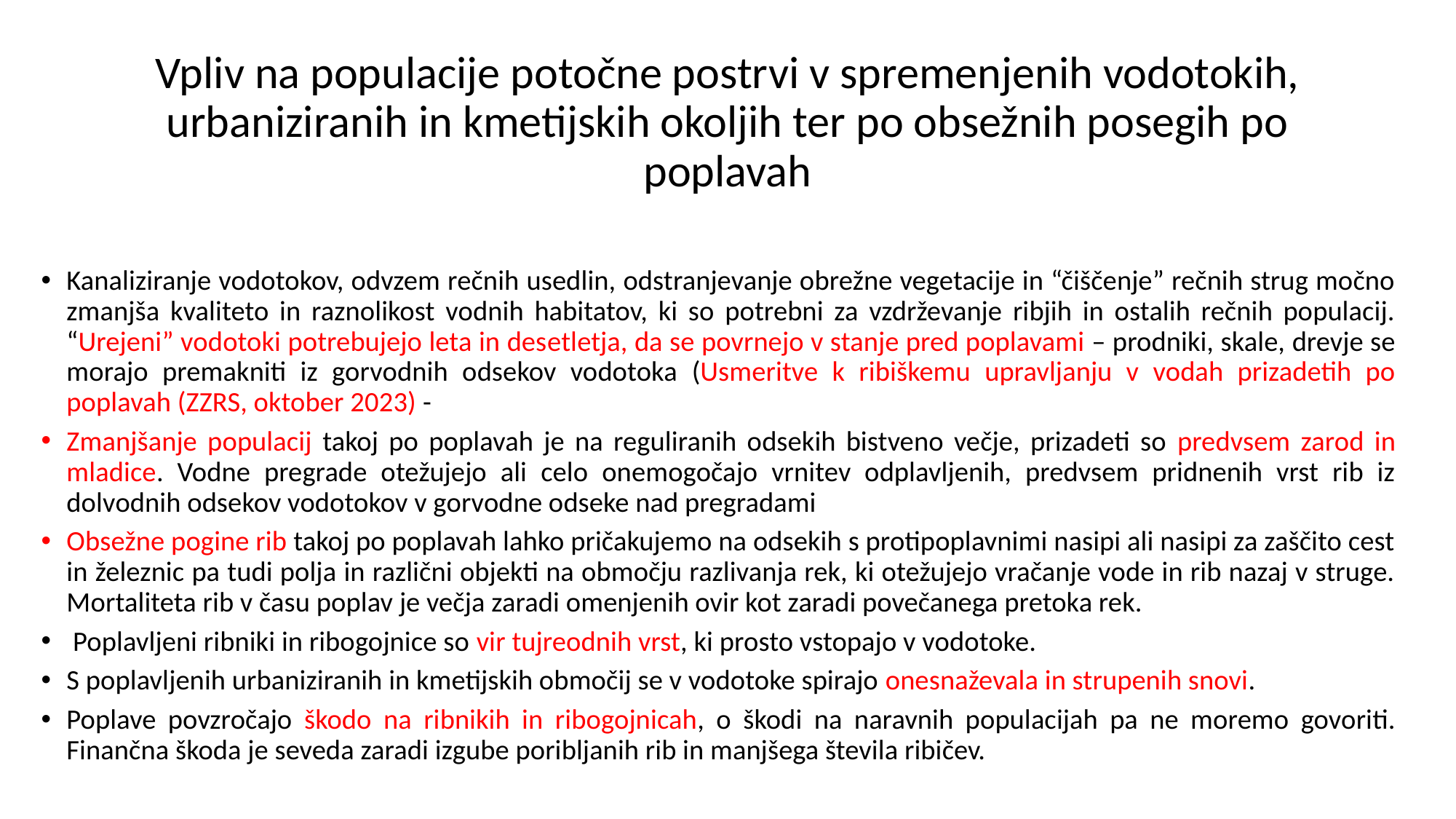

# Vpliv na populacije potočne postrvi v spremenjenih vodotokih, urbaniziranih in kmetijskih okoljih ter po obsežnih posegih po poplavah

Kanaliziranje vodotokov, odvzem rečnih usedlin, odstranjevanje obrežne vegetacije in “čiščenje” rečnih strug močno zmanjša kvaliteto in raznolikost vodnih habitatov, ki so potrebni za vzdrževanje ribjih in ostalih rečnih populacij. “Urejeni” vodotoki potrebujejo leta in desetletja, da se povrnejo v stanje pred poplavami – prodniki, skale, drevje se morajo premakniti iz gorvodnih odsekov vodotoka (Usmeritve k ribiškemu upravljanju v vodah prizadetih po poplavah (ZZRS, oktober 2023) -
Zmanjšanje populacij takoj po poplavah je na reguliranih odsekih bistveno večje, prizadeti so predvsem zarod in mladice. Vodne pregrade otežujejo ali celo onemogočajo vrnitev odplavljenih, predvsem pridnenih vrst rib iz dolvodnih odsekov vodotokov v gorvodne odseke nad pregradami
Obsežne pogine rib takoj po poplavah lahko pričakujemo na odsekih s protipoplavnimi nasipi ali nasipi za zaščito cest in železnic pa tudi polja in različni objekti na območju razlivanja rek, ki otežujejo vračanje vode in rib nazaj v struge. Mortaliteta rib v času poplav je večja zaradi omenjenih ovir kot zaradi povečanega pretoka rek.
 Poplavljeni ribniki in ribogojnice so vir tujreodnih vrst, ki prosto vstopajo v vodotoke.
S poplavljenih urbaniziranih in kmetijskih območij se v vodotoke spirajo onesnaževala in strupenih snovi.
Poplave povzročajo škodo na ribnikih in ribogojnicah, o škodi na naravnih populacijah pa ne moremo govoriti. Finančna škoda je seveda zaradi izgube poribljanih rib in manjšega števila ribičev.